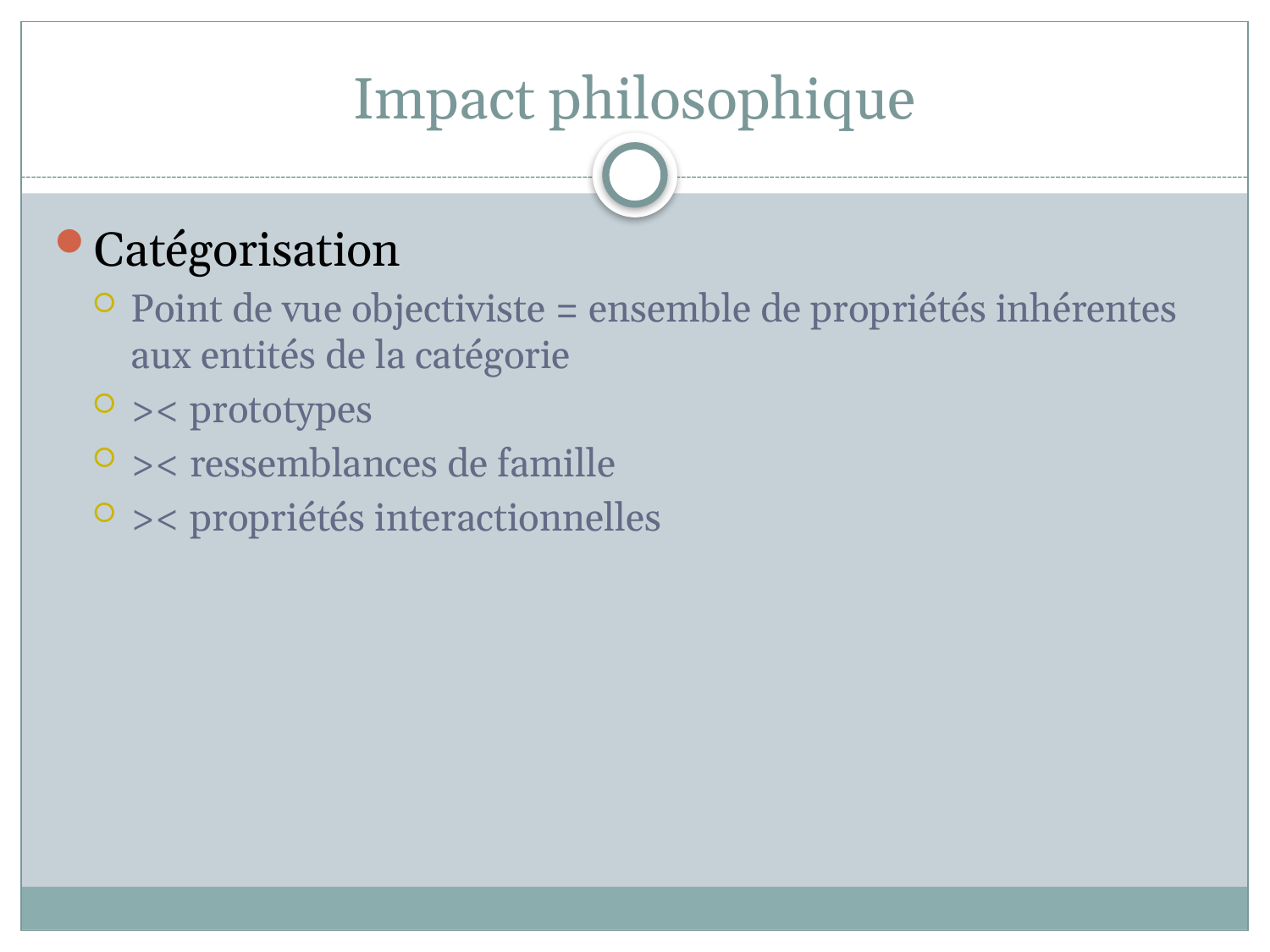

# Impact philosophique
Catégorisation
Point de vue objectiviste = ensemble de propriétés inhérentes aux entités de la catégorie
>< prototypes
>< ressemblances de famille
>< propriétés interactionnelles